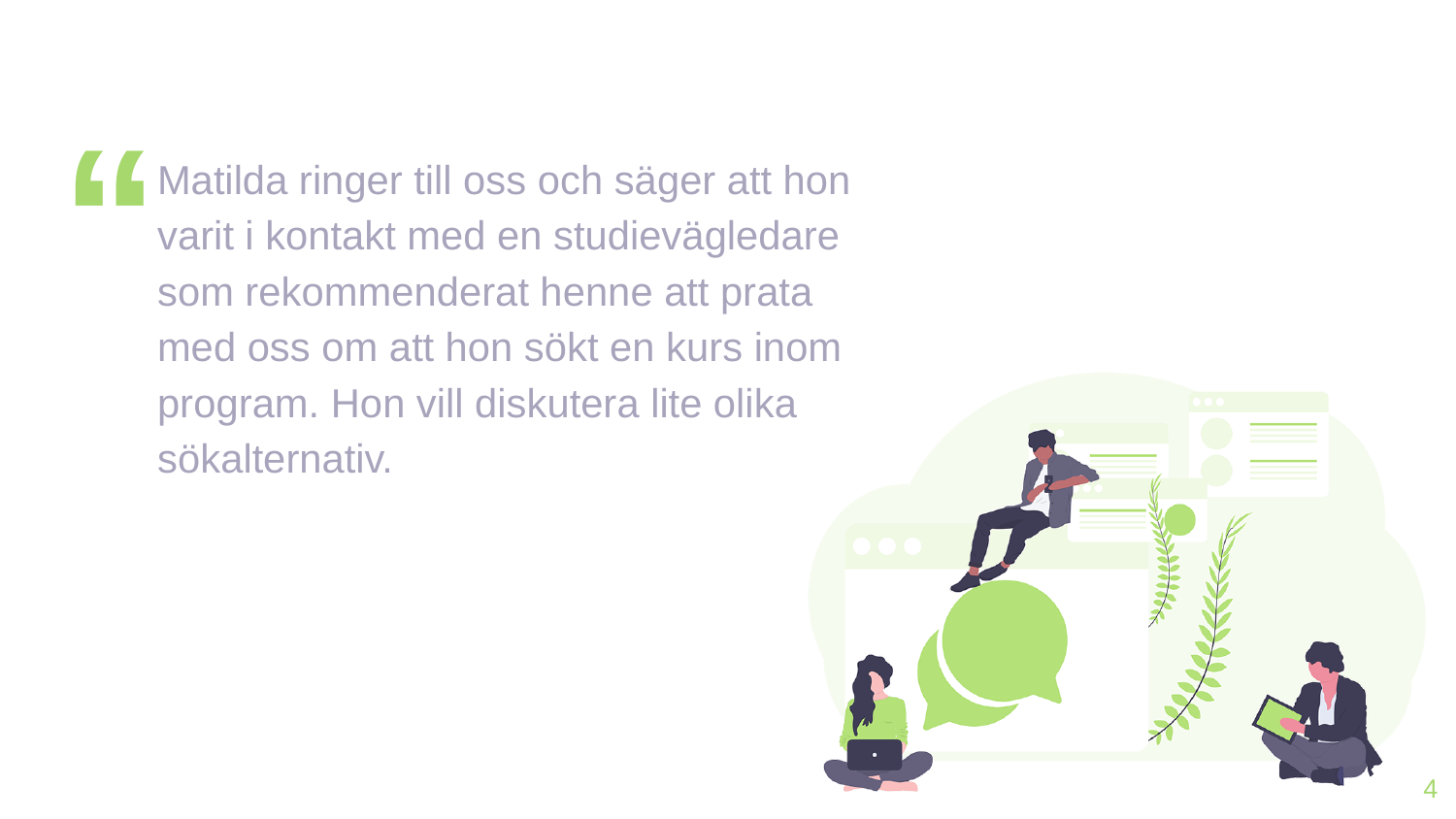

Matilda ringer till oss och säger att hon varit i kontakt med en studievägledare som rekommenderat henne att prata med oss om att hon sökt en kurs inom program. Hon vill diskutera lite olika sökalternativ.
4